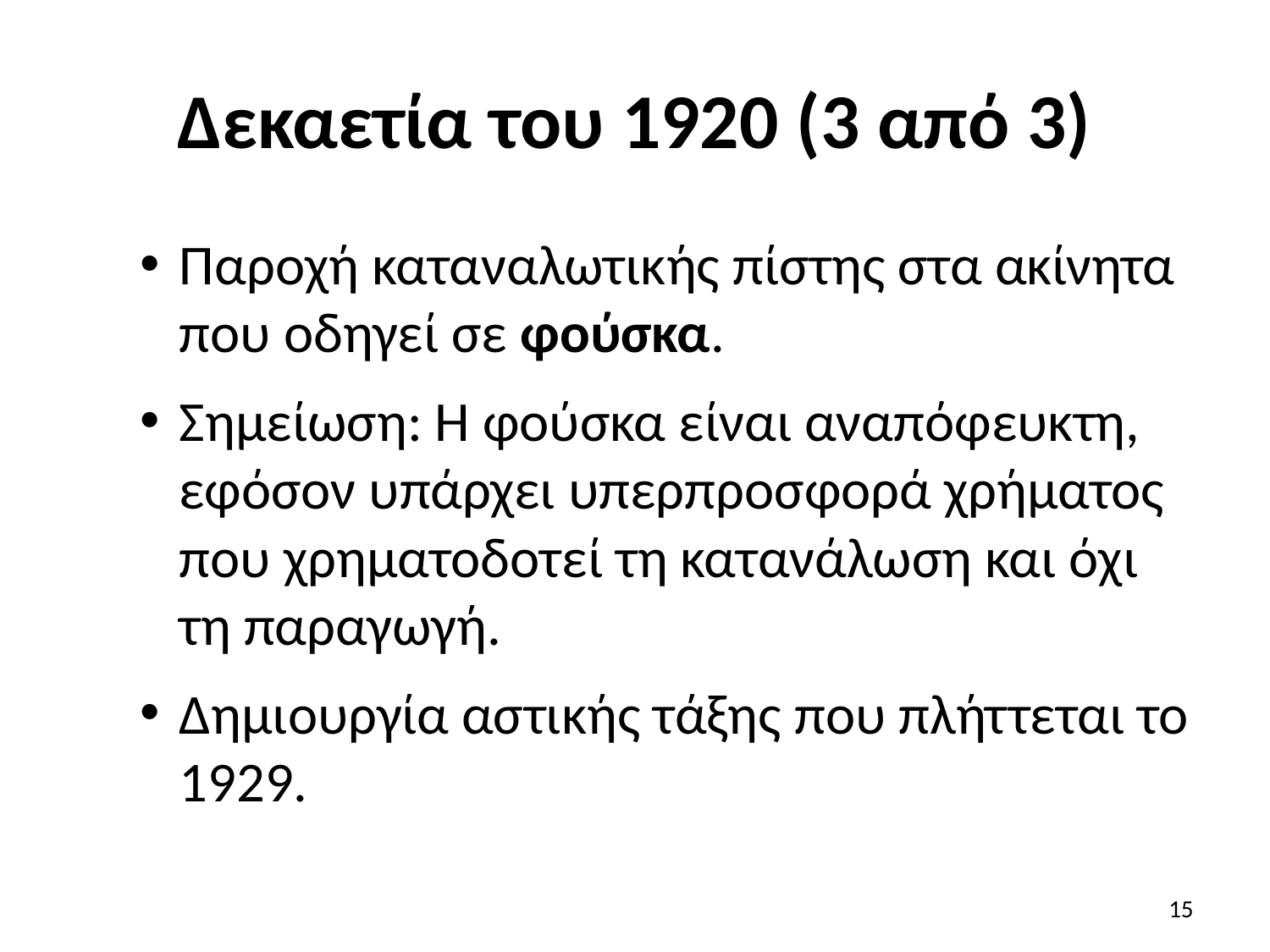

# Δεκαετία του 1920 (3 από 3)
Παροχή καταναλωτικής πίστης στα ακίνητα που οδηγεί σε φούσκα.
Σημείωση: Η φούσκα είναι αναπόφευκτη, εφόσον υπάρχει υπερπροσφορά χρήματος που χρηματοδοτεί τη κατανάλωση και όχι τη παραγωγή.
Δημιουργία αστικής τάξης που πλήττεται το 1929.

15